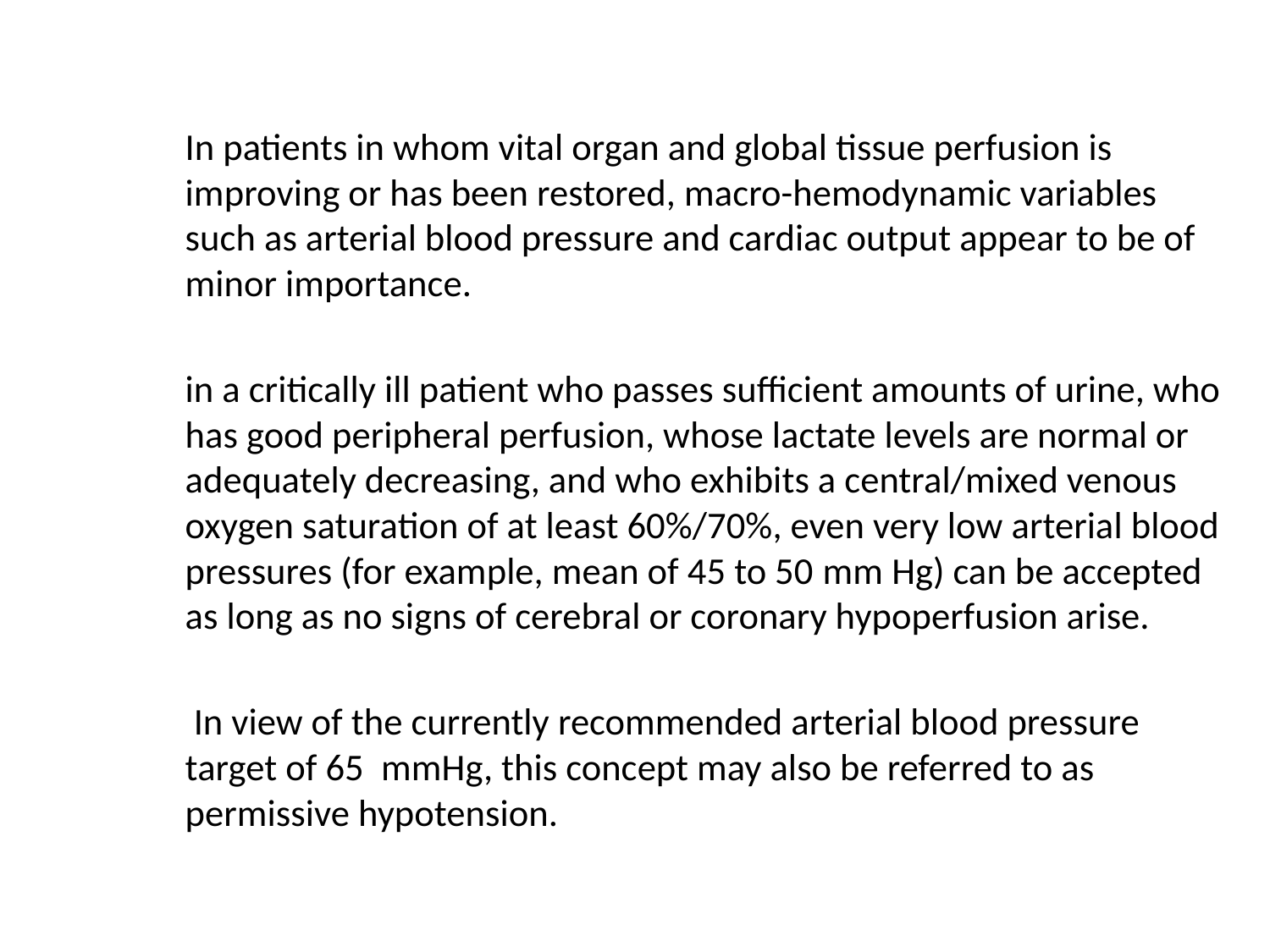

In patients in whom vital organ and global tissue perfusion is improving or has been restored, macro-hemodynamic variables such as arterial blood pressure and cardiac output appear to be of minor importance.

in a critically ill patient who passes sufficient amounts of urine, who has good peripheral perfusion, whose lactate levels are normal or adequately decreasing, and who exhibits a central/mixed venous oxygen saturation of at least 60%/70%, even very low arterial blood pressures (for example, mean of 45 to 50 mm Hg) can be accepted as long as no signs of cerebral or coronary hypoperfusion arise.

 In view of the currently recommended arterial blood pressure target of 65  mmHg, this concept may also be referred to as permissive hypotension.